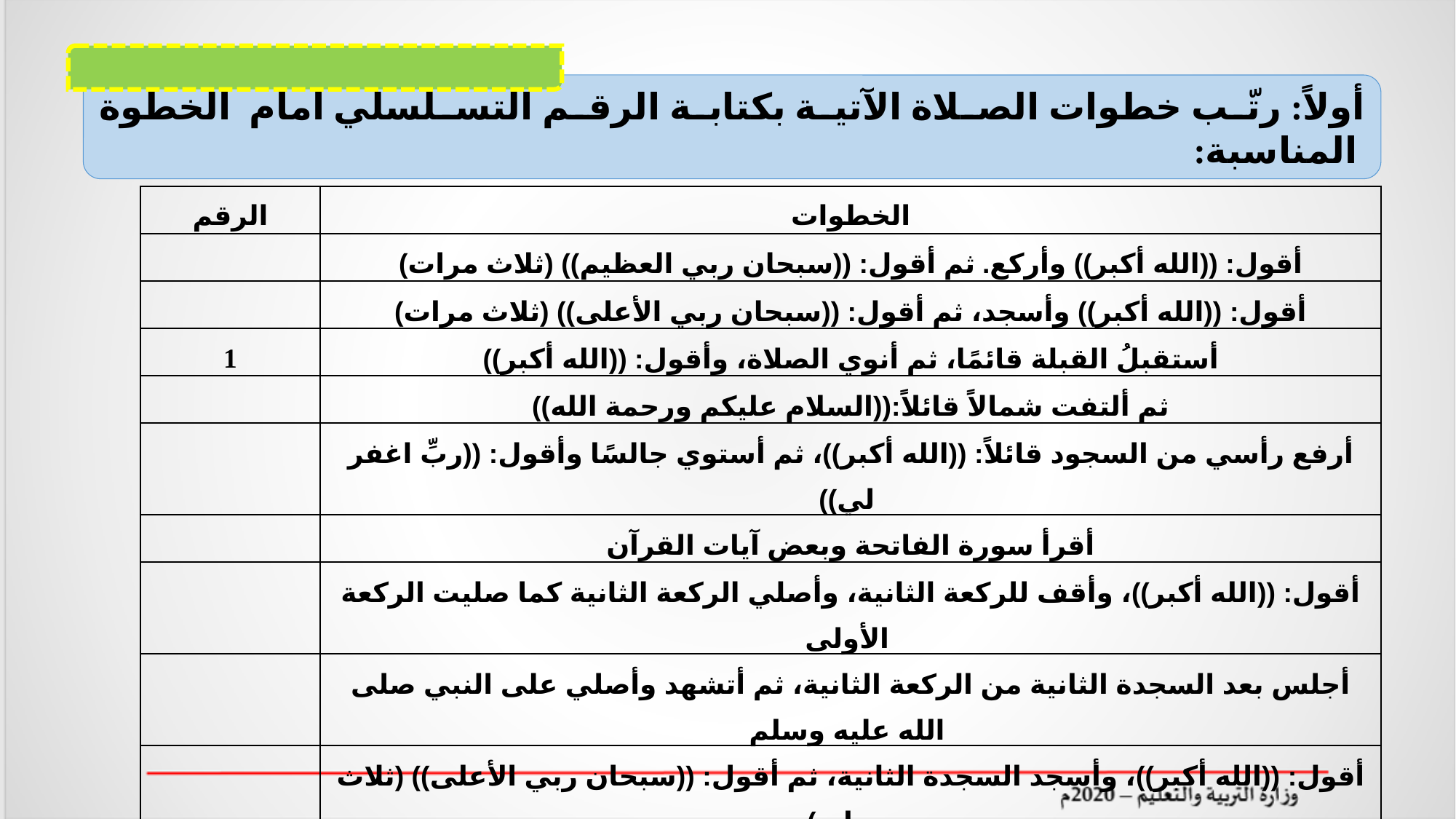

أولاً: رتّب خطوات الصلاة الآتية بكتابة الرقم التسلسلي أمام  الخطوة المناسبة:
| الرقم | الخطوات |
| --- | --- |
|  | أقول: ((الله أكبر)) وأركع. ثم أقول: ((سبحان ربي العظيم)) (ثلاث مرات) |
|  | أقول: ((الله أكبر)) وأسجد، ثم أقول: ((سبحان ربي الأعلى)) (ثلاث مرات) |
| 1 | أستقبلُ القبلة قائمًا، ثم أنوي الصلاة، وأقول: ((الله أكبر)) |
|  | ثم ألتفت شمالاً قائلاً:((السلام عليكم ورحمة الله)) |
|  | أرفع رأسي من السجود قائلاً: ((الله أكبر))، ثم أستوي جالسًا وأقول: ((ربِّ اغفر لي)) |
|  | أقرأ سورة الفاتحة وبعض آيات القرآن |
|  | أقول: ((الله أكبر))، وأقف للركعة الثانية، وأصلي الركعة الثانية كما صليت الركعة الأولى |
|  | أجلس بعد السجدة الثانية من الركعة الثانية، ثم أتشهد وأصلي على النبي صلى الله عليه وسلم |
|  | أقول: ((الله أكبر))، وأسجد السجدة الثانية، ثم أقول: ((سبحان ربي الأعلى)) (ثلاث مرات) |
|  | أرفع رأسي من الركوع، وأستوي قائمًا قائلاً: ((سمع الله لمن حمده، ربنا ولك الحمد)) |
|  | ألتفت يمينًا قائلاً: (( السلام عليكم ورحمة الله)) |